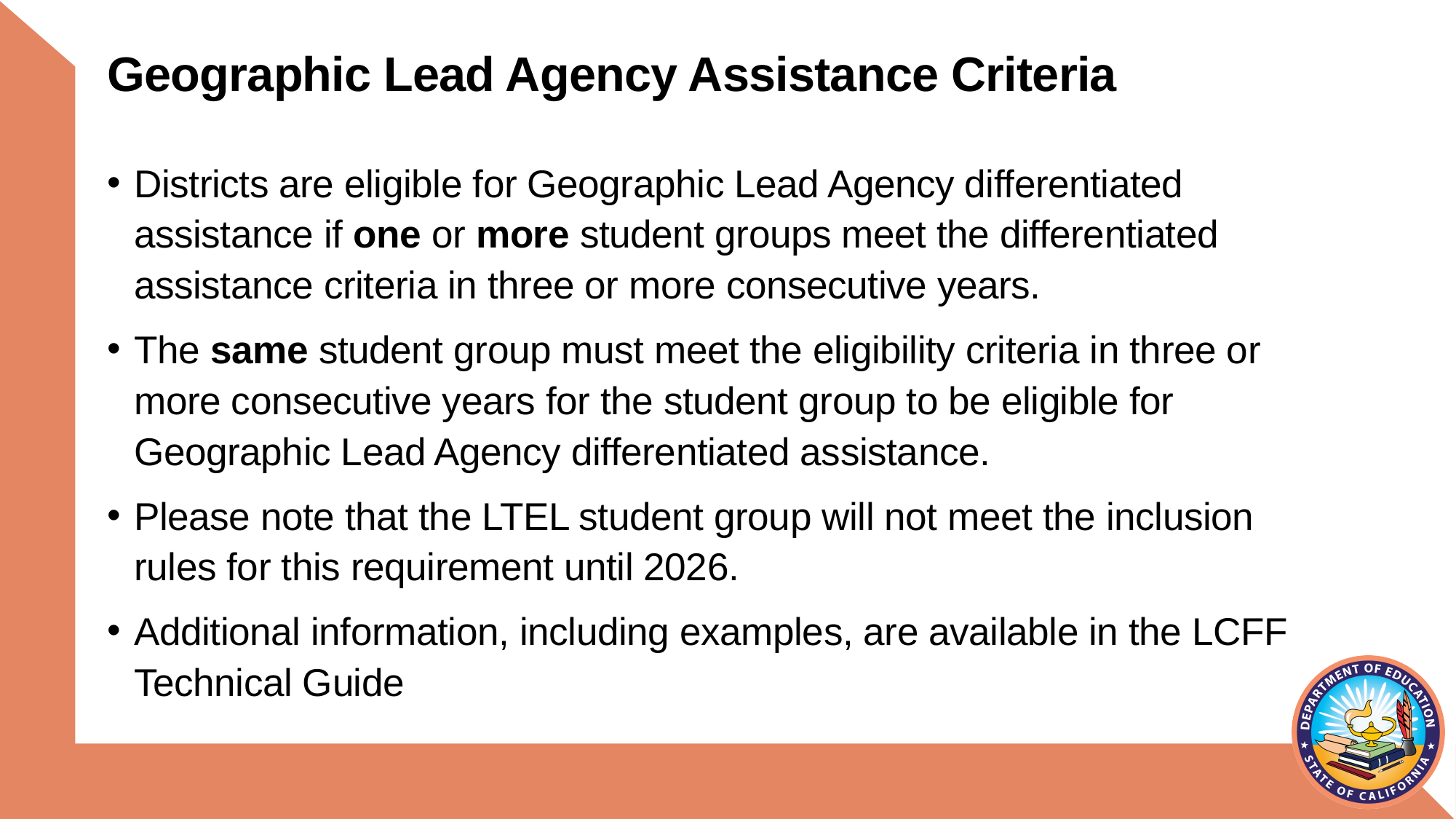

# Geographic Lead Agency Assistance Criteria
Districts are eligible for Geographic Lead Agency differentiated assistance if one or more student groups meet the differentiated assistance criteria in three or more consecutive years.
The same student group must meet the eligibility criteria in three or more consecutive years for the student group to be eligible for Geographic Lead Agency differentiated assistance.
Please note that the LTEL student group will not meet the inclusion rules for this requirement until 2026.
Additional information, including examples, are available in the LCFF Technical Guide